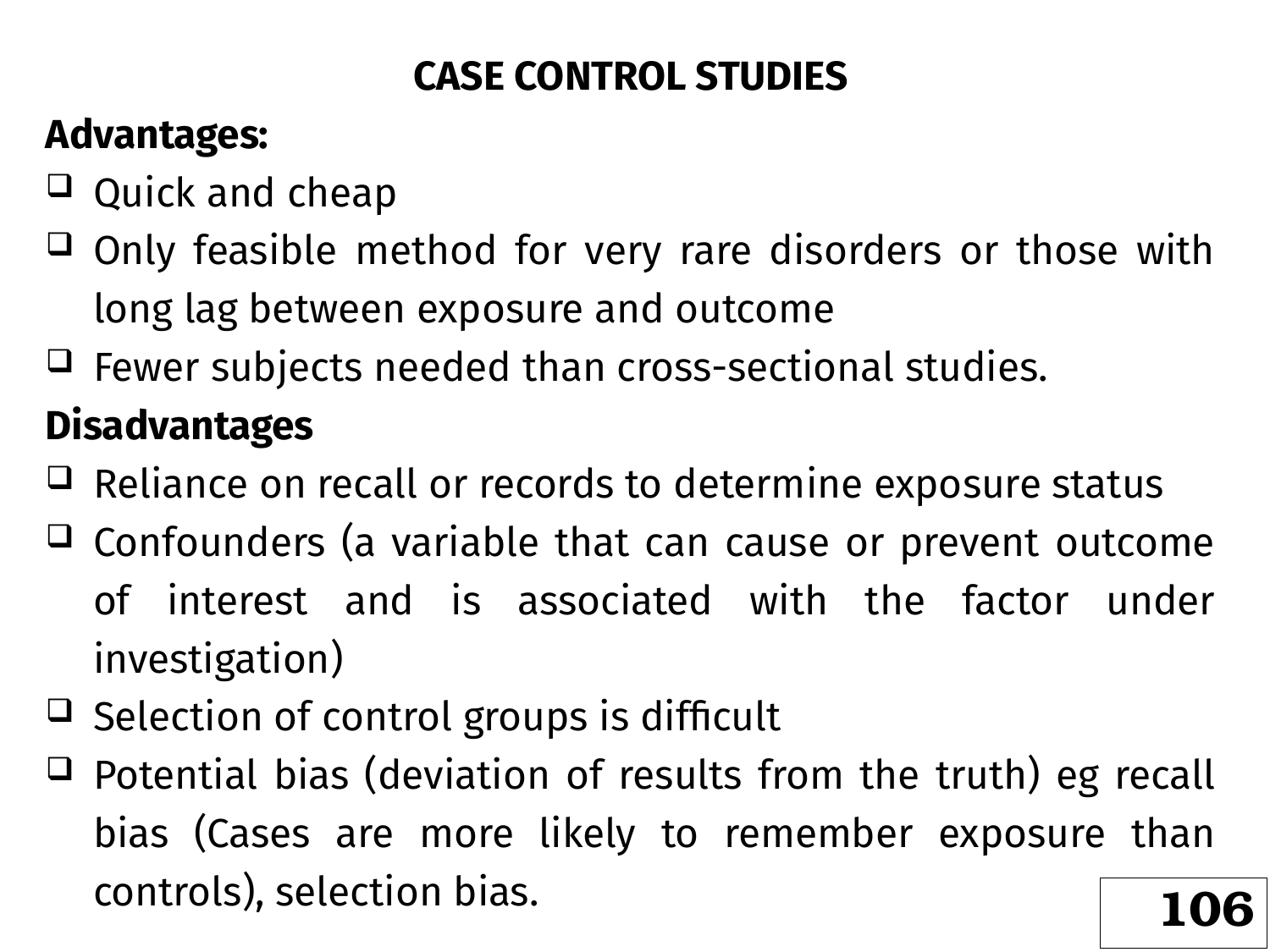

CASE CONTROL STUDIES
Advantages:
Quick and cheap
Only feasible method for very rare disorders or those with long lag between exposure and outcome
Fewer subjects needed than cross-sectional studies.
Disadvantages
Reliance on recall or records to determine exposure status
Confounders (a variable that can cause or prevent outcome of interest and is associated with the factor under investigation)
Selection of control groups is difficult
Potential bias (deviation of results from the truth) eg recall bias (Cases are more likely to remember exposure than controls), selection bias.

106